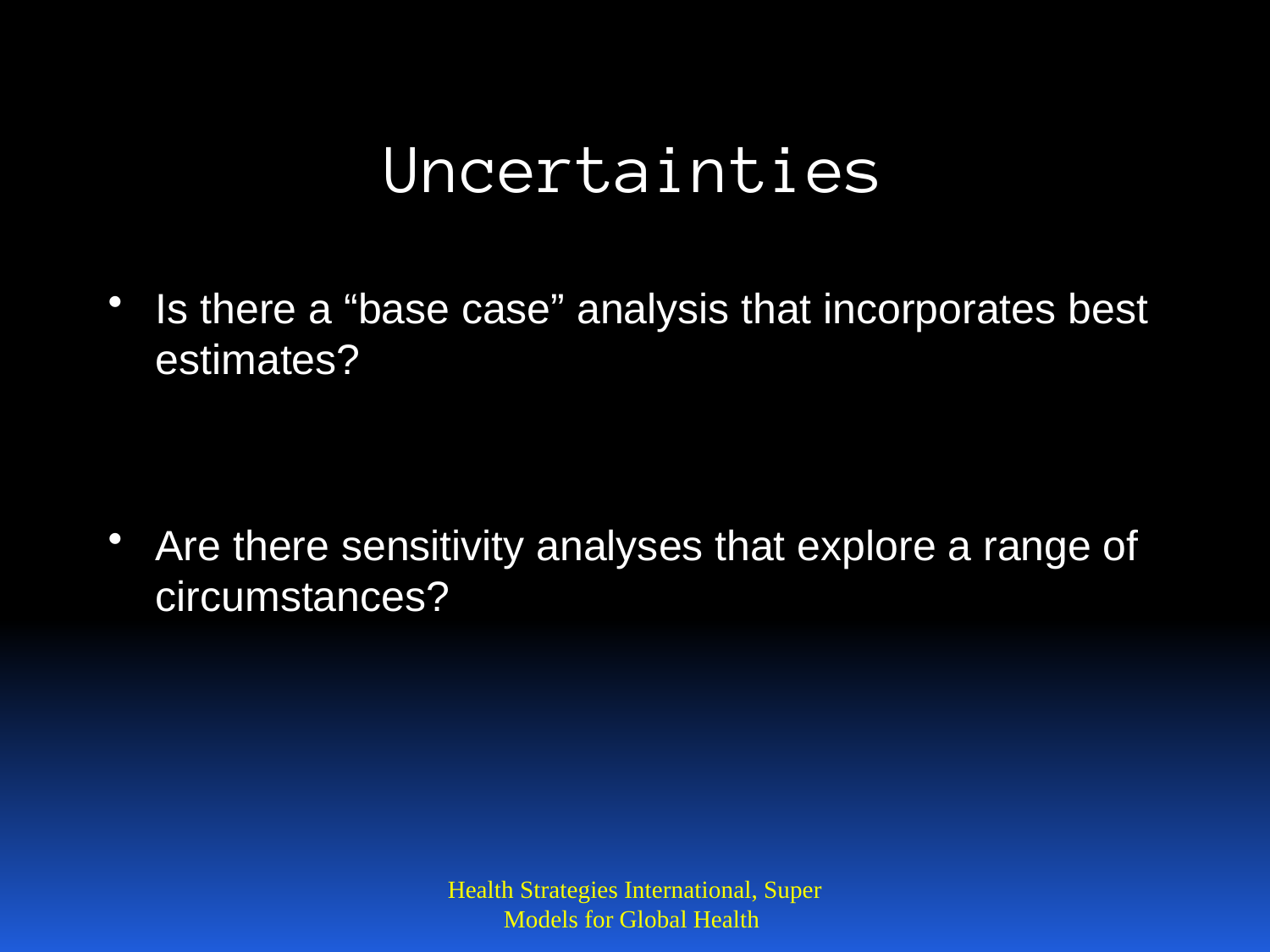

# Uncertainties
Is there a “base case” analysis that incorporates best estimates?

Are there sensitivity analyses that explore a range of circumstances?
Health Strategies International, Super Models for Global Health